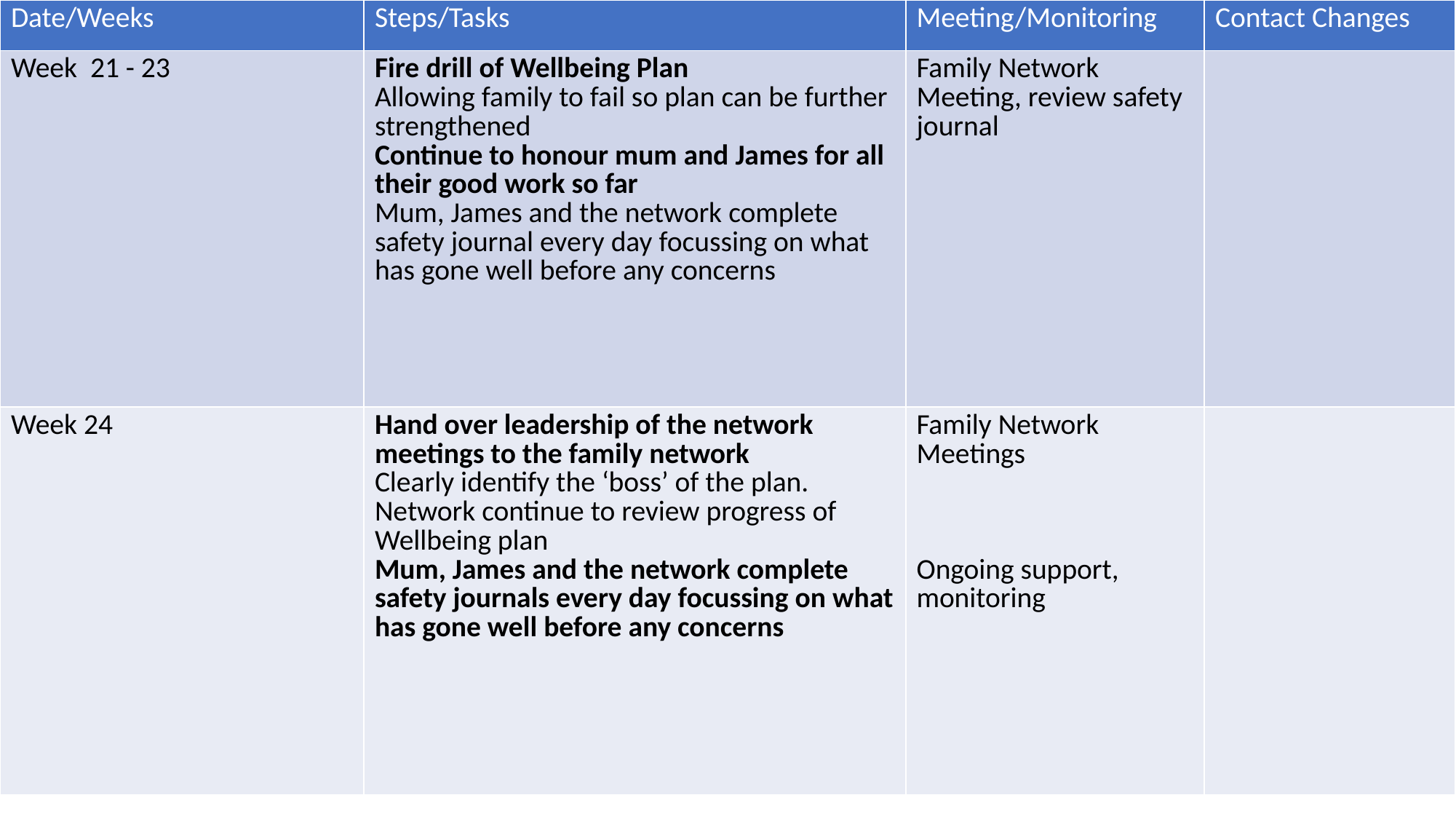

| Date/Weeks | Steps/Tasks | Meeting/Monitoring | Contact Changes |
| --- | --- | --- | --- |
| Week 21 - 23 | Fire drill of Wellbeing Plan Allowing family to fail so plan can be further strengthened Continue to honour mum and James for all their good work so far Mum, James and the network complete safety journal every day focussing on what has gone well before any concerns | Family Network Meeting, review safety journal |  |
| Week 24 | Hand over leadership of the network meetings to the family network Clearly identify the ‘boss’ of the plan. Network continue to review progress of Wellbeing plan Mum, James and the network complete safety journals every day focussing on what has gone well before any concerns | Family Network Meetings Ongoing support, monitoring |  |